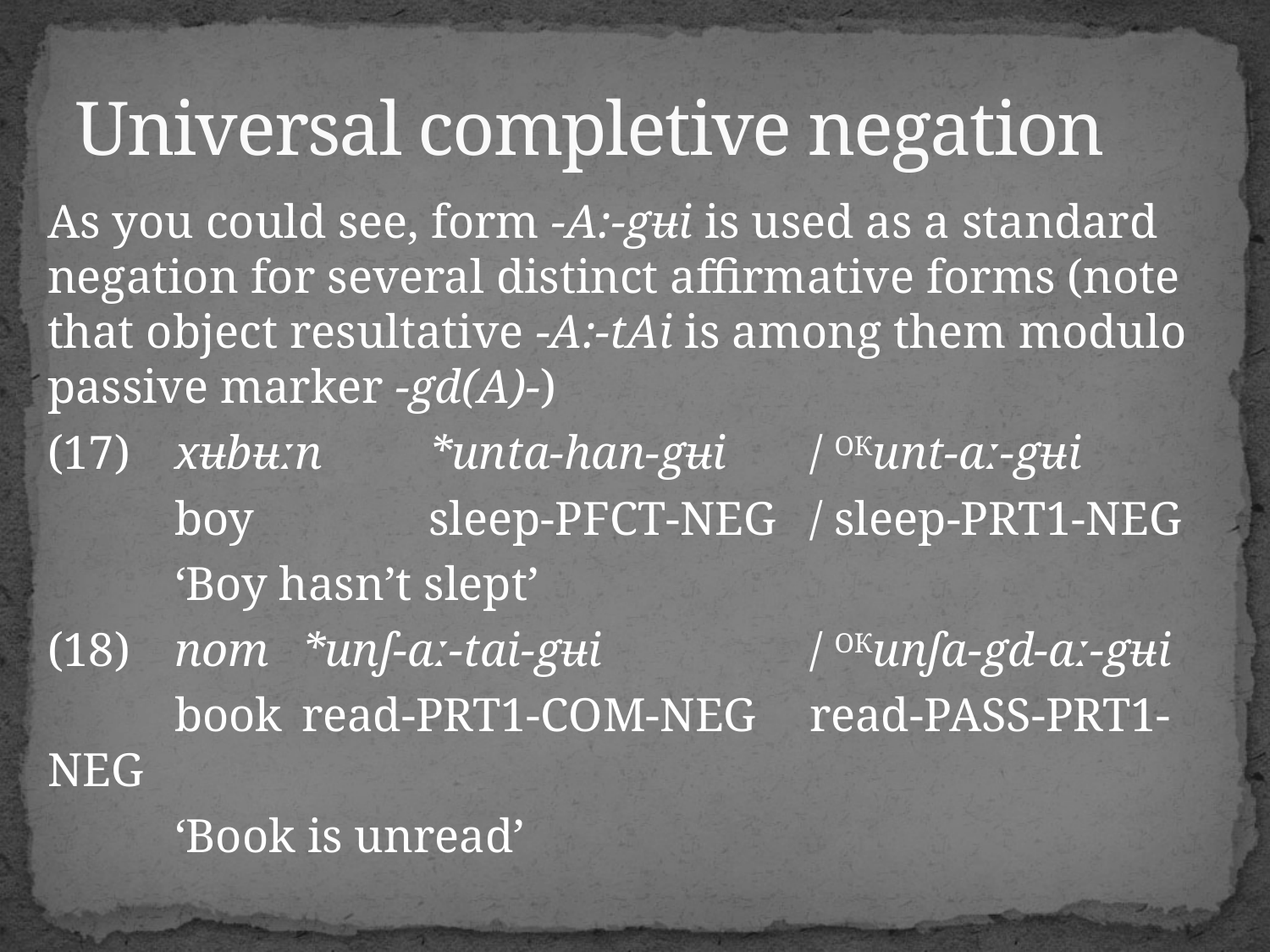

# Universal completive negation
As you could see, form -A:-gʉi is used as a standard negation for several distinct affirmative forms (note that object resultative -A:-tAi is among them modulo passive marker -gd(A)-)
(17)	xʉbʉːn 	*unta-han-gʉi 	/ ОКunt-aː-gʉi
	boy 		sleep-pfct-neg	/ sleep-prt1-neg
	‘Boy hasn’t slept’
(18)	nom 	*unʃ-aː-tai-gʉi		/ ОКunʃa-gd-aː-gʉi
	book	read-prt1-com-neg 	read-pass-prt1-neg
	‘Book is unread’